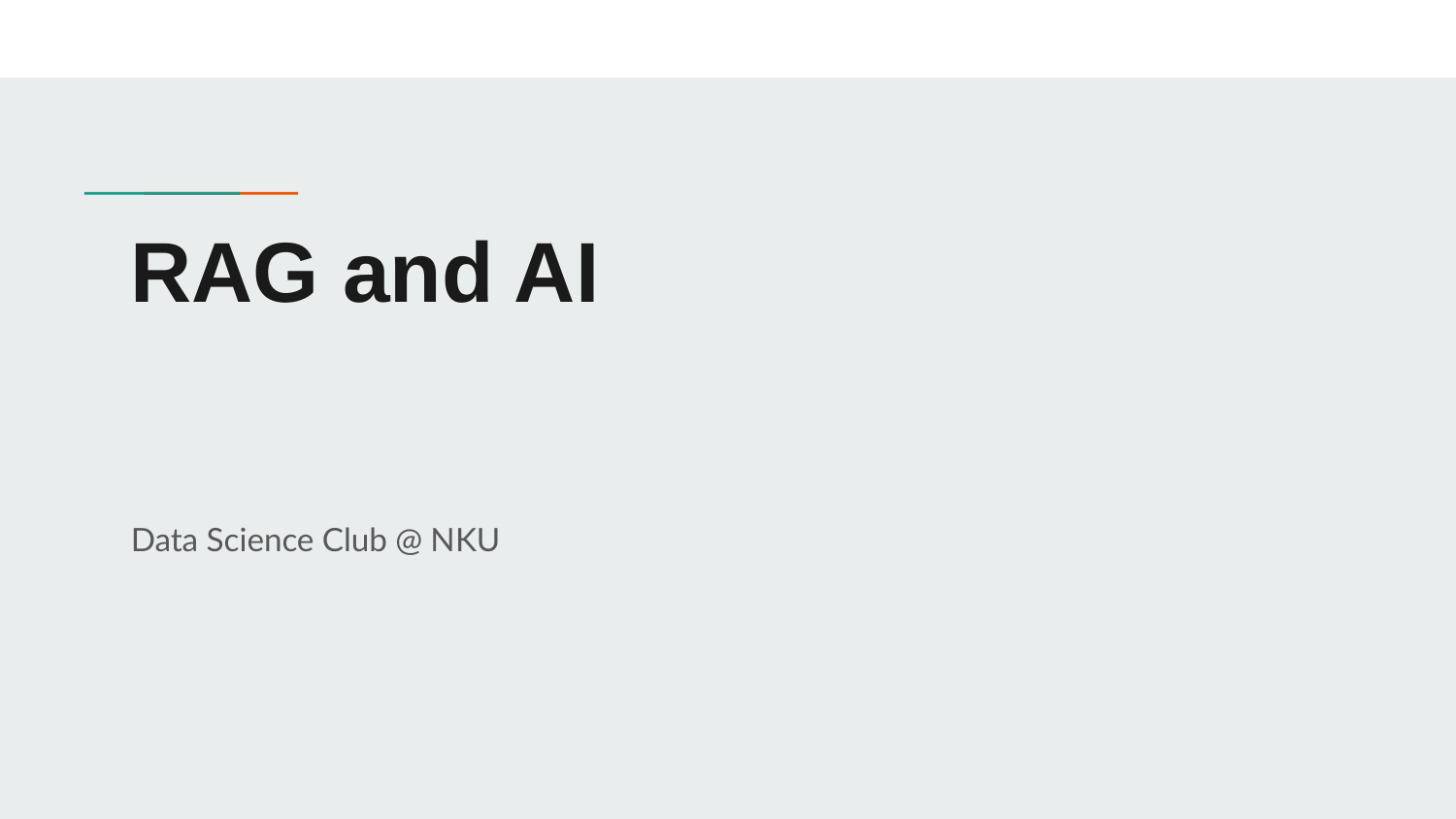

# RAG and AI
Data Science Club @ NKU